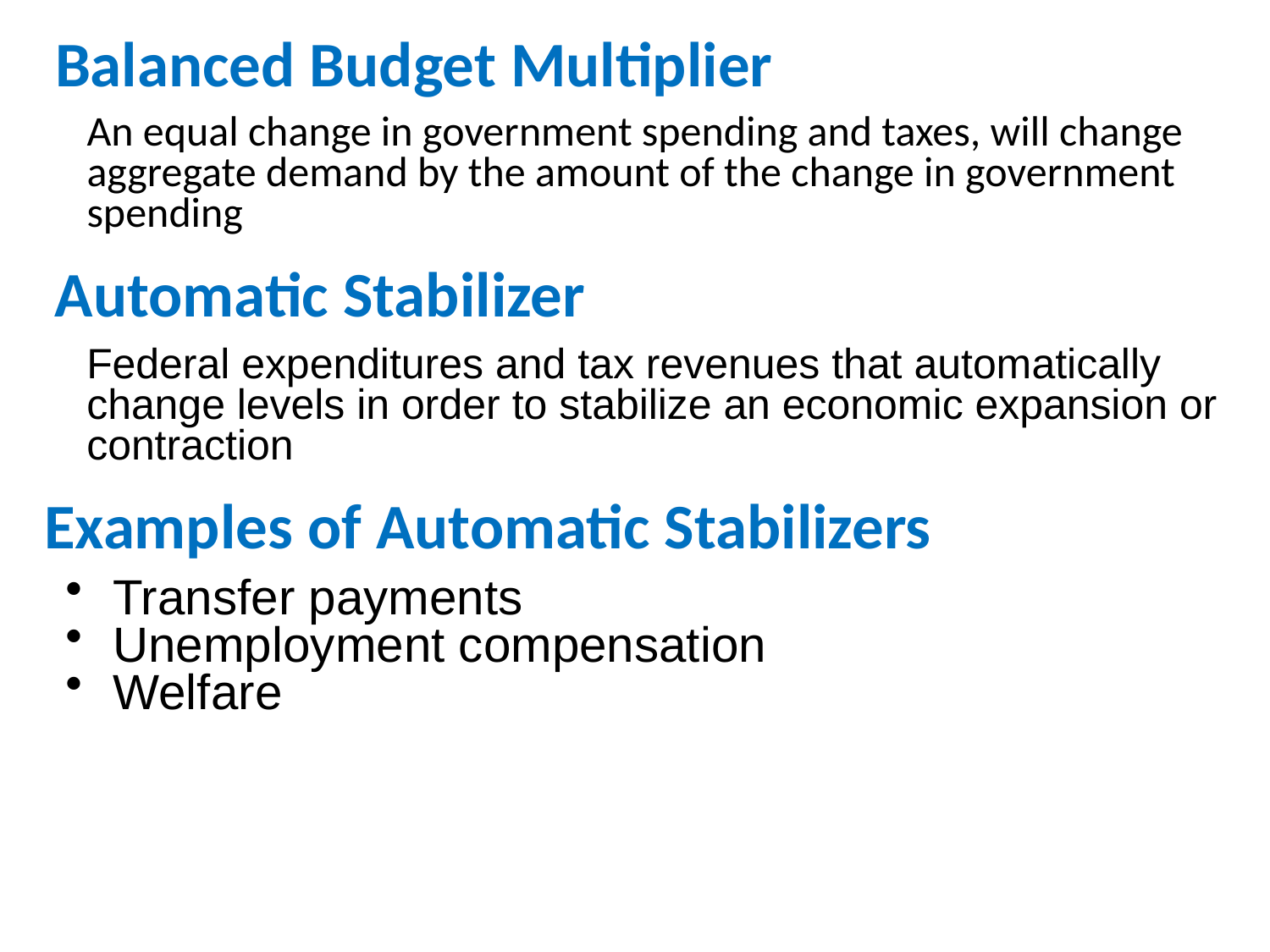

# Balanced Budget Multiplier
An equal change in government spending and taxes, will change aggregate demand by the amount of the change in government spending
Automatic Stabilizer
Federal expenditures and tax revenues that automatically change levels in order to stabilize an economic expansion or contraction
Examples of Automatic Stabilizers
Transfer payments
Unemployment compensation
Welfare